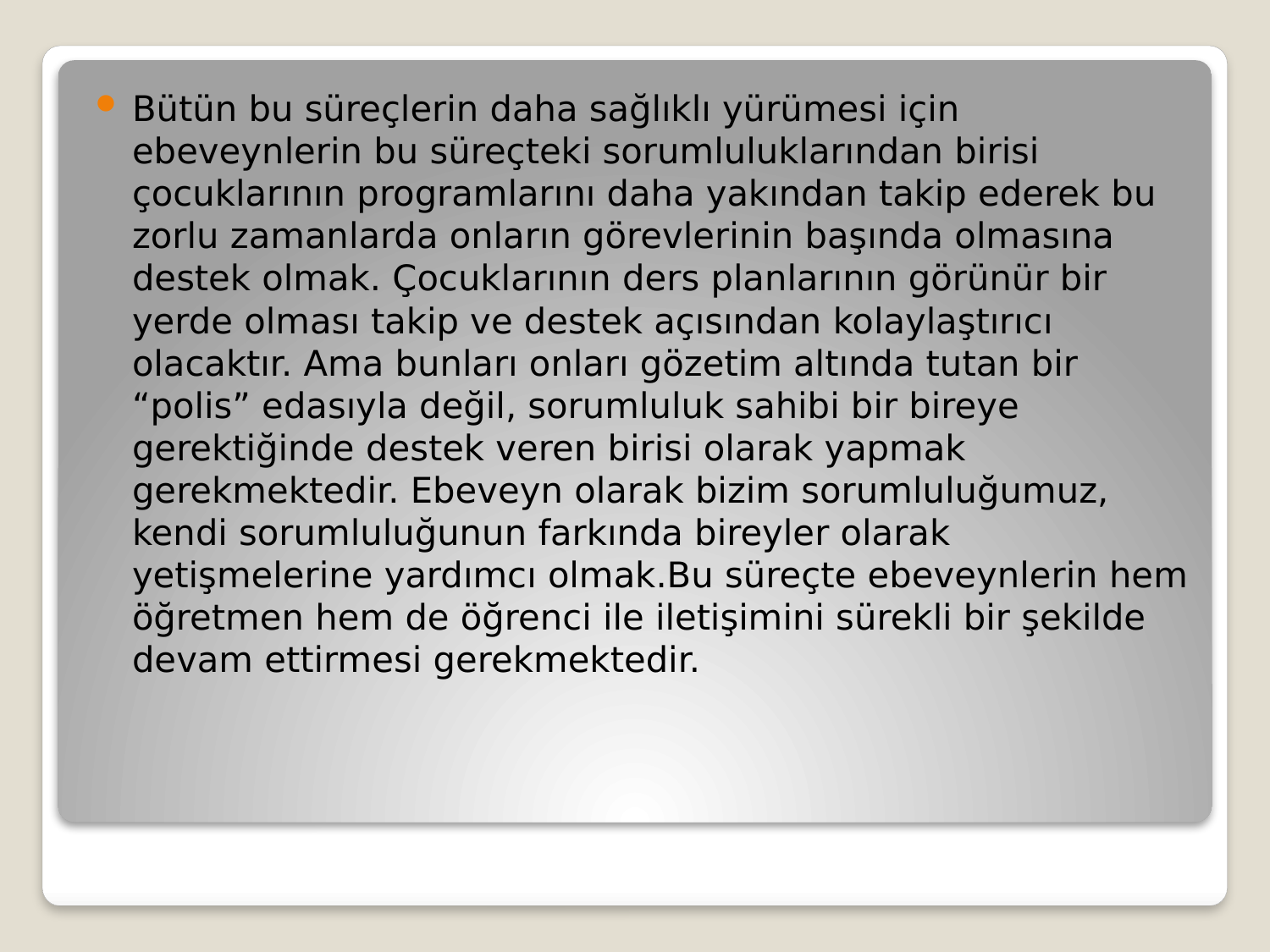

Bütün bu süreçlerin daha sağlıklı yürümesi için ebeveynlerin bu süreçteki sorumluluklarından birisi çocuklarının programlarını daha yakından takip ederek bu zorlu zamanlarda onların görevlerinin başında olmasına destek olmak. Çocuklarının ders planlarının görünür bir yerde olması takip ve destek açısından kolaylaştırıcı olacaktır. Ama bunları onları gözetim altında tutan bir “polis” edasıyla değil, sorumluluk sahibi bir bireye gerektiğinde destek veren birisi olarak yapmak gerekmektedir. Ebeveyn olarak bizim sorumluluğumuz, kendi sorumluluğunun farkında bireyler olarak yetişmelerine yardımcı olmak.Bu süreçte ebeveynlerin hem öğretmen hem de öğrenci ile iletişimini sürekli bir şekilde devam ettirmesi gerekmektedir.